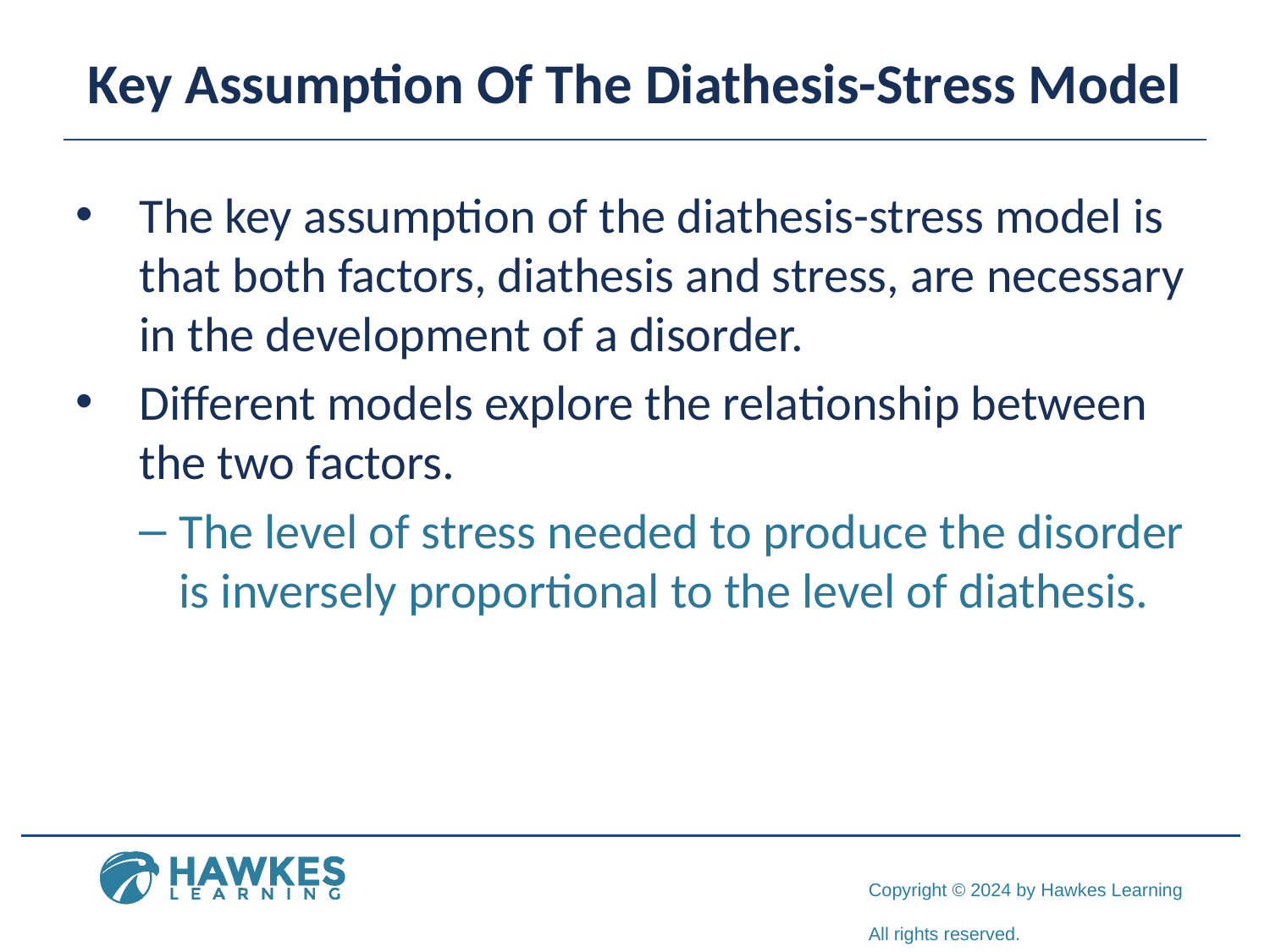

# Key Assumption Of The Diathesis-Stress Model
The key assumption of the diathesis-stress model is that both factors, diathesis and stress, are necessary in the development of a disorder.
Different models explore the relationship between the two factors.
The level of stress needed to produce the disorder is inversely proportional to the level of diathesis.